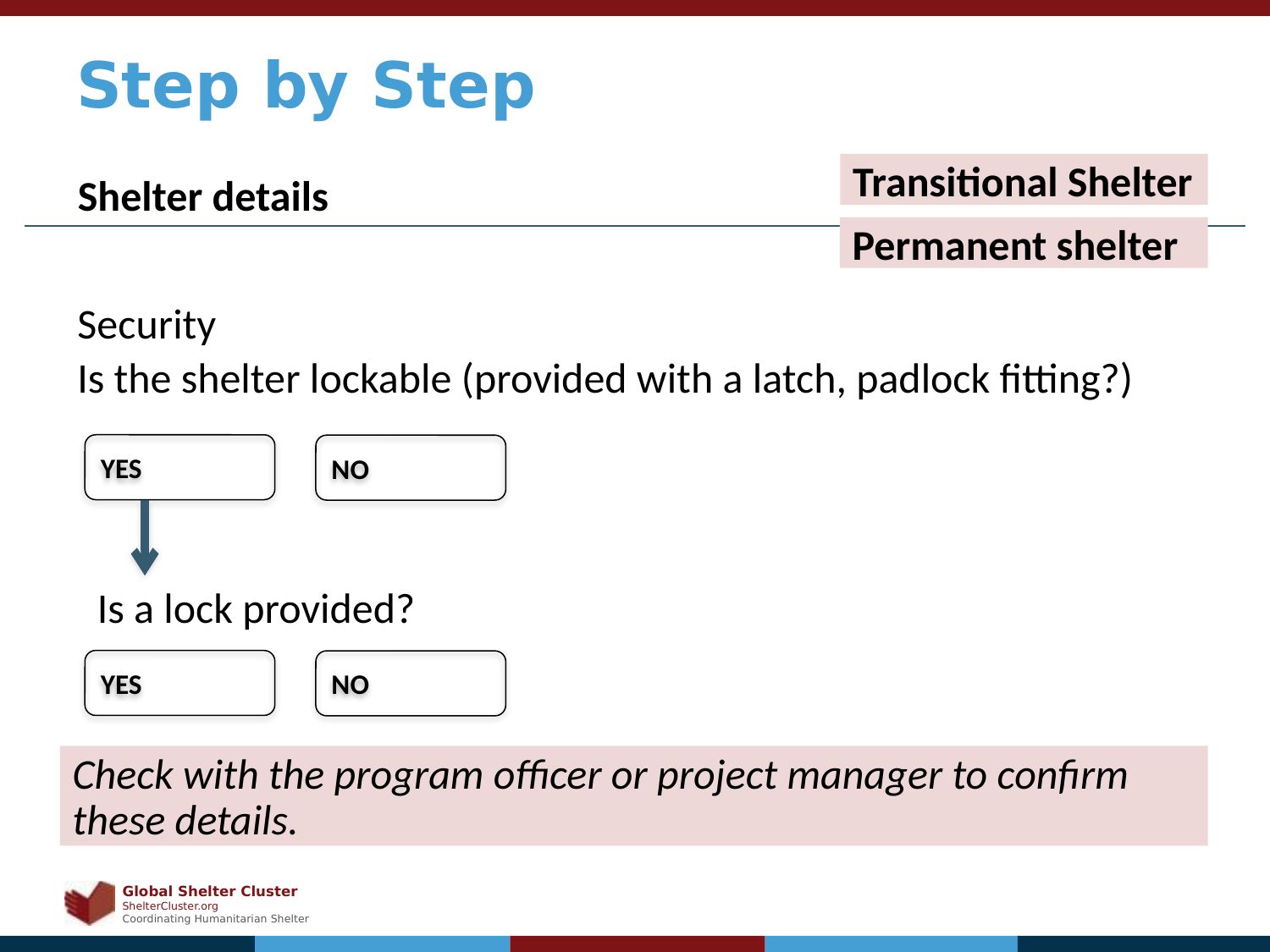

# Step by Step
Transitional Shelter
Shelter details
Permanent shelter
Security
Is the shelter lockable (provided with a latch, padlock fitting?)
yes
No
Is a lock provided?
yes
No
Check with the program officer or project manager to confirm these details.